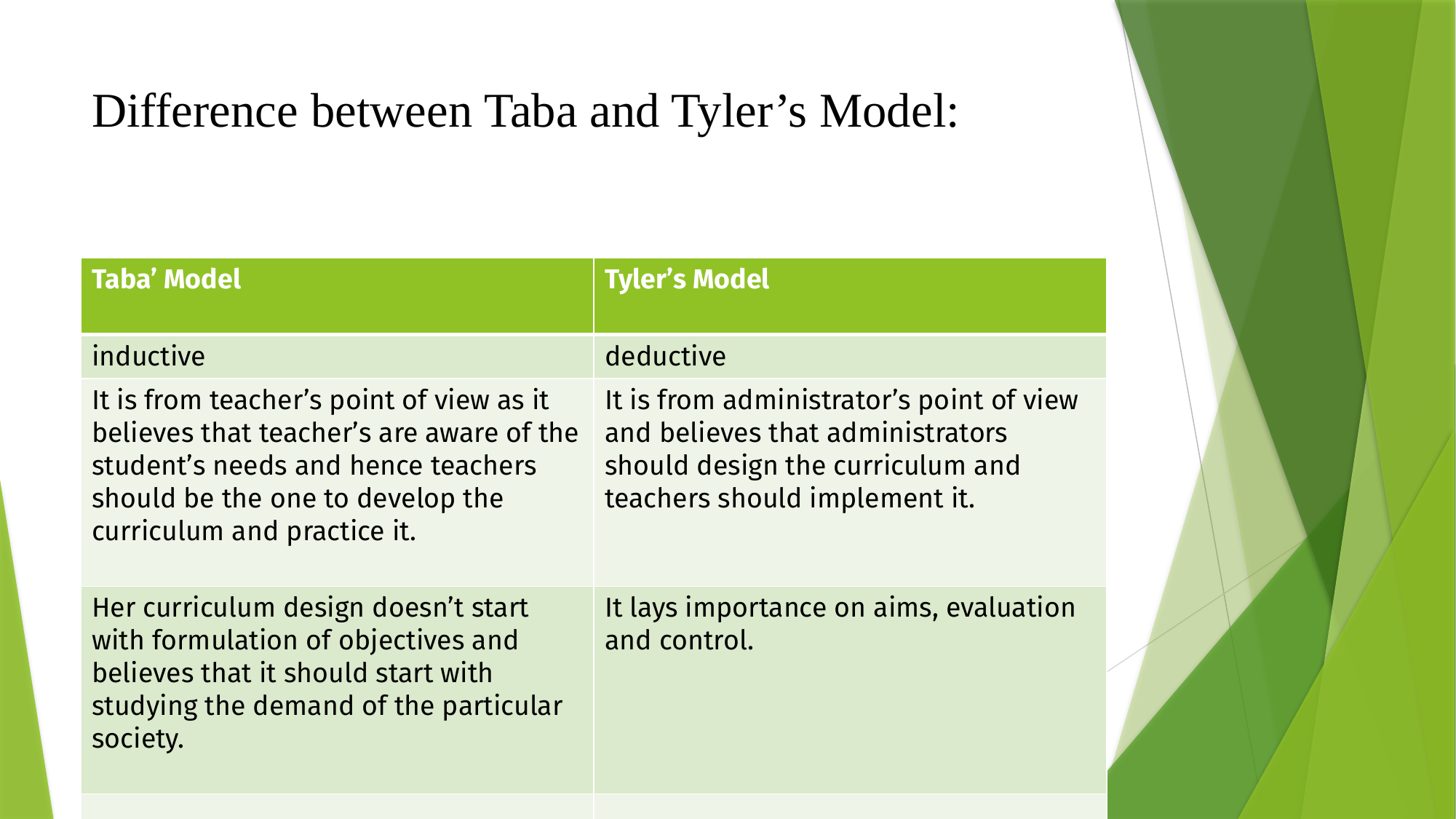

# Difference between Taba and Tyler’s Model:
| Taba’ Model | Tyler’s Model |
| --- | --- |
| inductive | deductive |
| It is from teacher’s point of view as it believes that teacher’s are aware of the student’s needs and hence teachers should be the one to develop the curriculum and practice it. | It is from administrator’s point of view and believes that administrators should design the curriculum and teachers should implement it. |
| Her curriculum design doesn’t start with formulation of objectives and believes that it should start with studying the demand of the particular society. | It lays importance on aims, evaluation and control. |
|  |  |
|  |  |